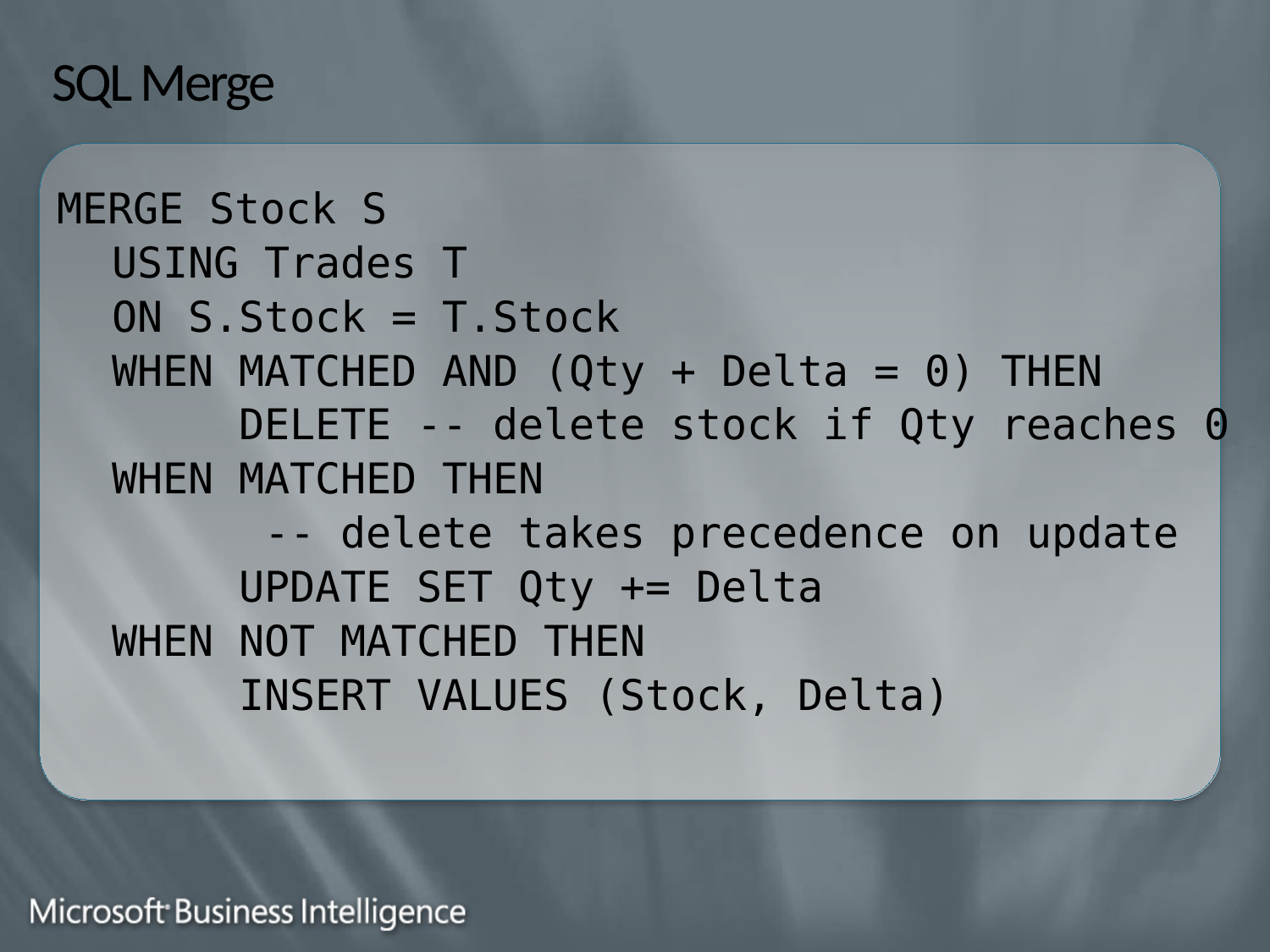

# SQL Merge

MERGE Stock S
	USING Trades T
	ON S.Stock = T.Stock
	WHEN MATCHED AND (Qty + Delta = 0) THEN
		DELETE -- delete stock if Qty reaches 0
	WHEN MATCHED THEN
		 -- delete takes precedence on update
		UPDATE SET Qty += Delta
	WHEN NOT MATCHED THEN
		INSERT VALUES (Stock, Delta)